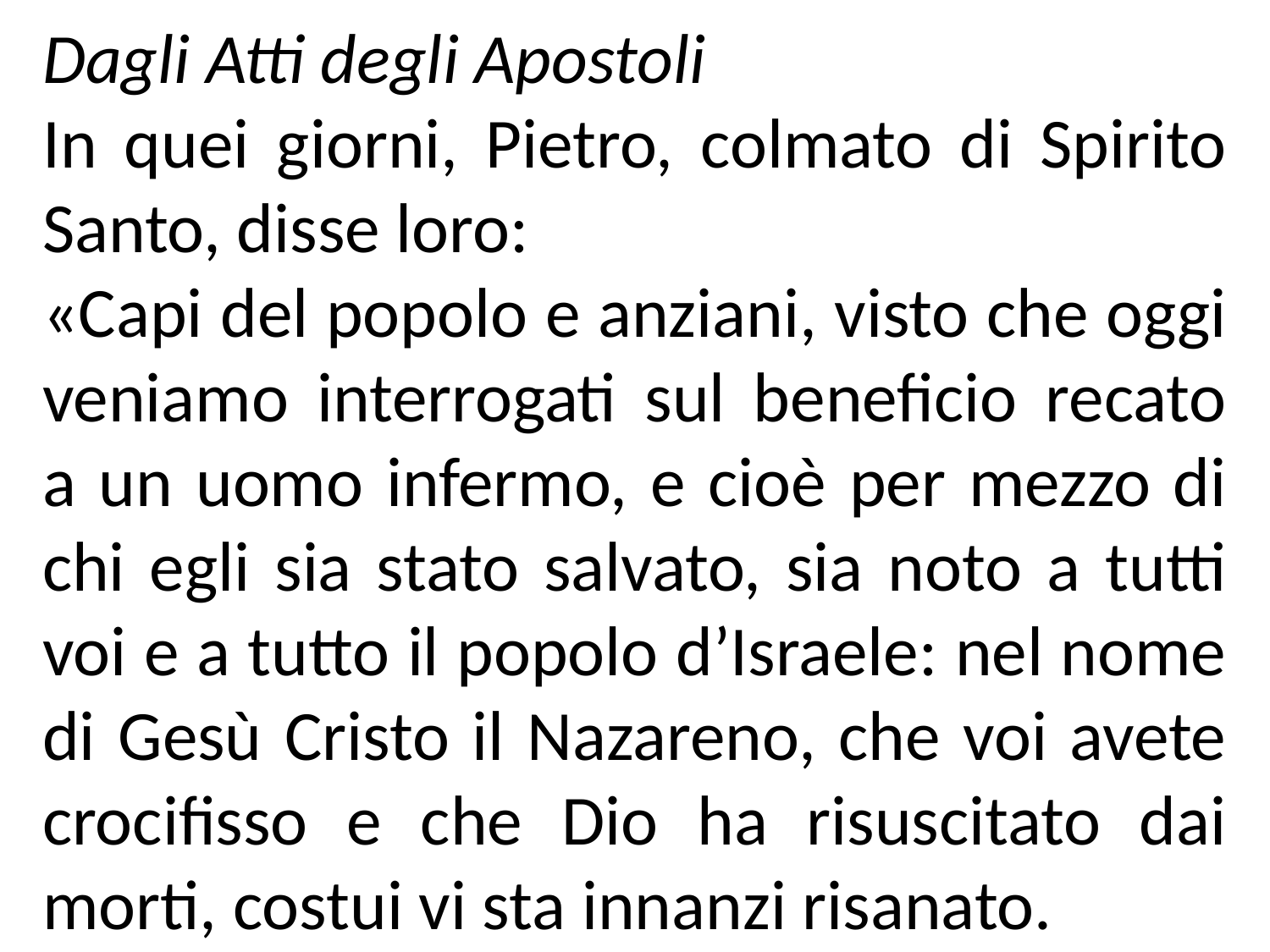

Dagli Atti degli Apostoli
In quei giorni, Pietro, colmato di Spirito Santo, disse loro:
«Capi del popolo e anziani, visto che oggi veniamo interrogati sul beneficio recato a un uomo infermo, e cioè per mezzo di chi egli sia stato salvato, sia noto a tutti voi e a tutto il popolo d’Israele: nel nome di Gesù Cristo il Nazareno, che voi avete crocifisso e che Dio ha risuscitato dai morti, costui vi sta innanzi risanato.